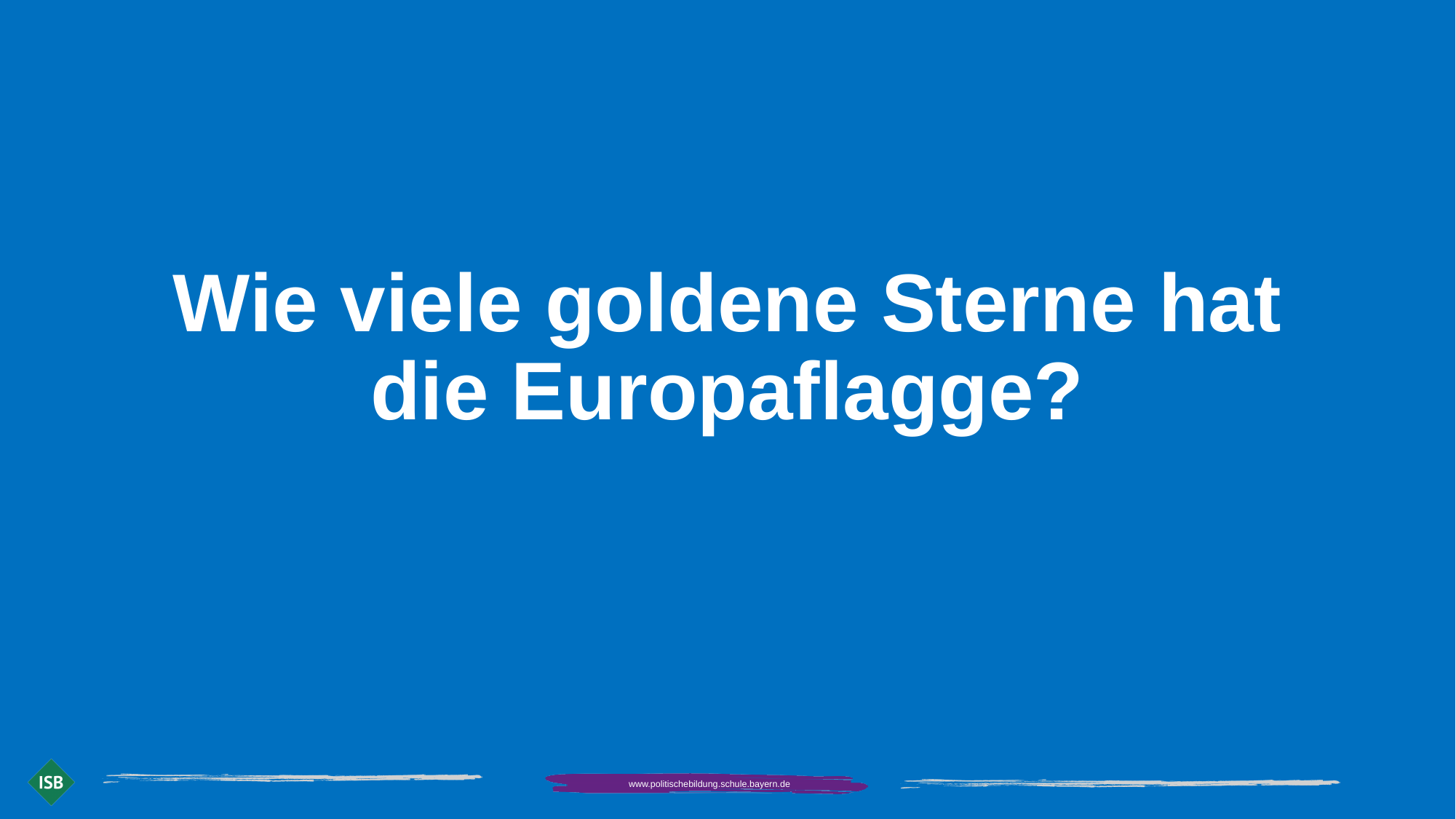

Wie viele goldene Sterne hat die Europaflagge?